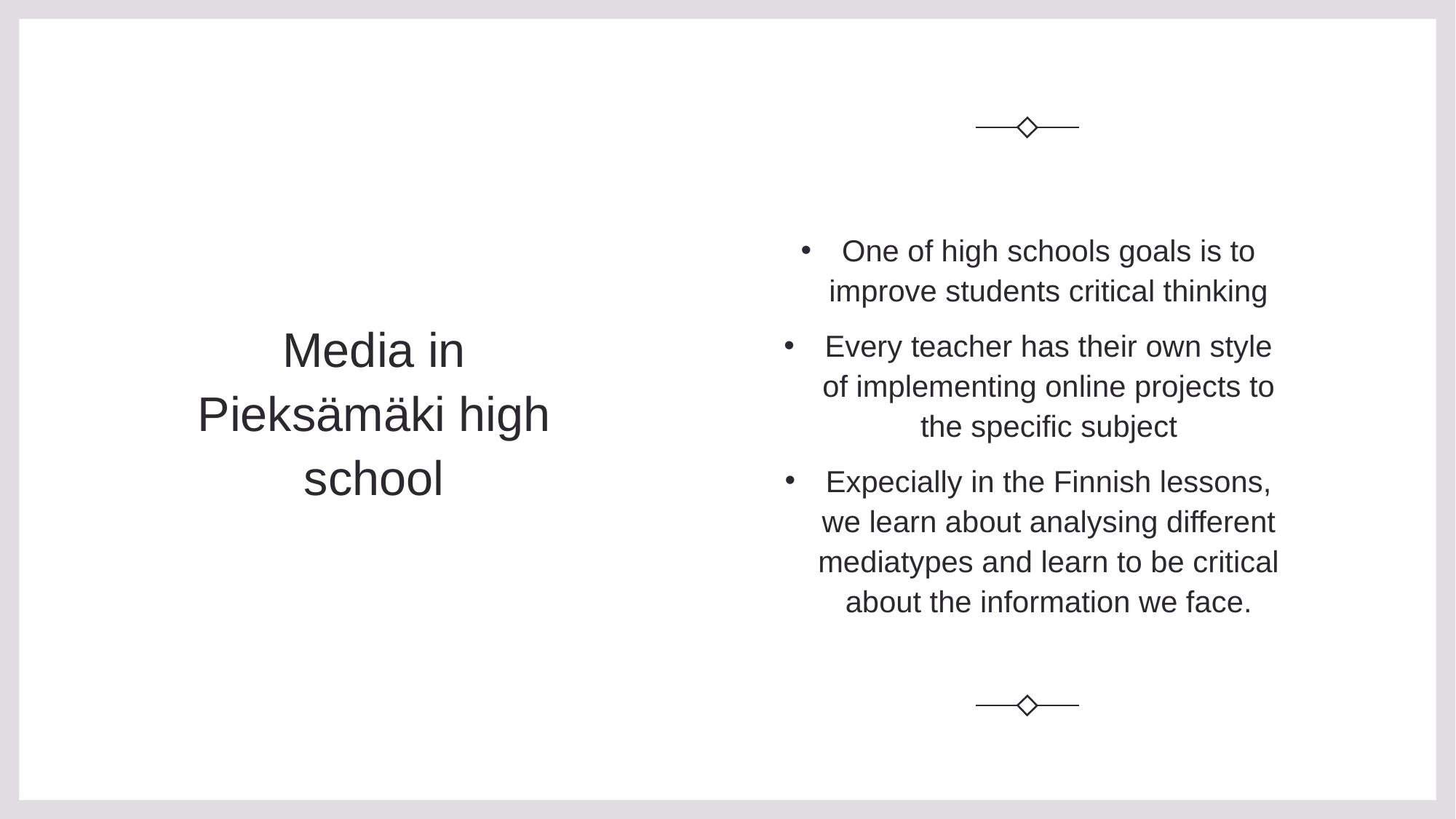

# Media in Pieksämäki high school

One of high schools goals is to improve students critical thinking
Every teacher has their own style of implementing online projects to the specific subject
Expecially in the Finnish lessons, we learn about analysing different mediatypes and learn to be critical about the information we face.